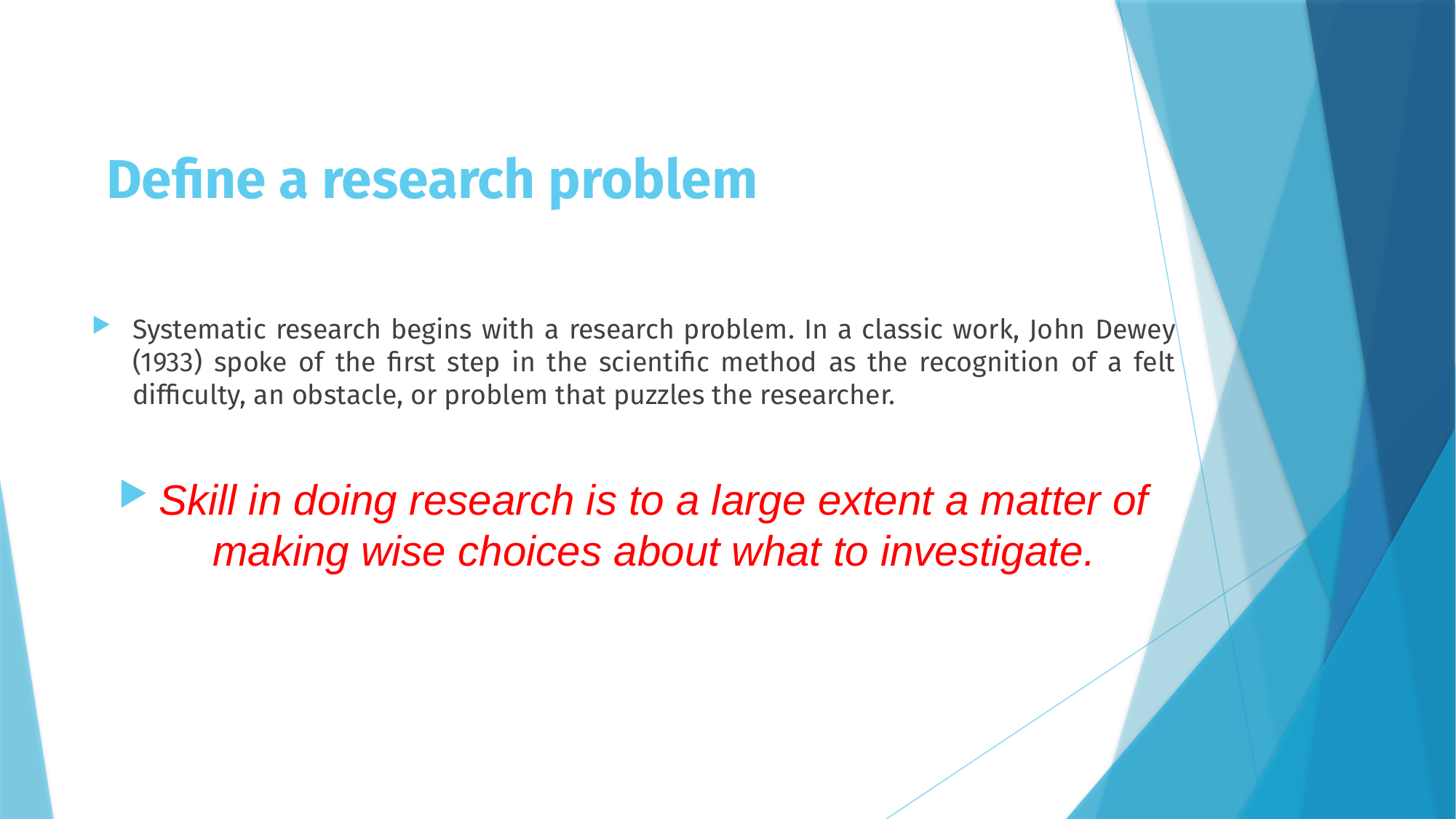

# Define a research problem

Systematic research begins with a research problem. In a classic work, John Dewey (1933) spoke of the first step in the scientific method as the recognition of a felt difficulty, an obstacle, or problem that puzzles the researcher.

Skill in doing research is to a large extent a matter of making wise choices about what to investigate.